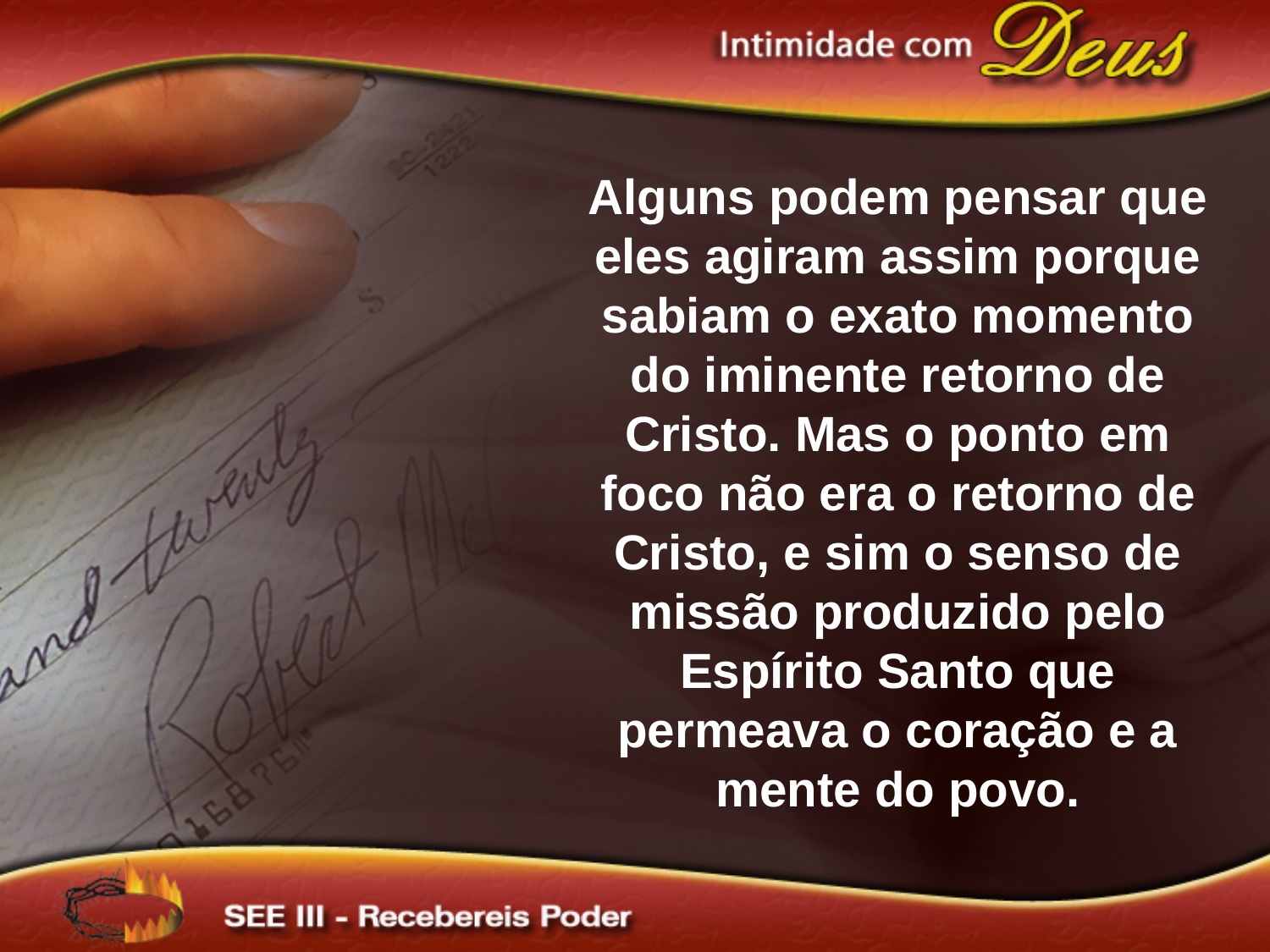

Alguns podem pensar que eles agiram assim porque sabiam o exato momento do iminente retorno de Cristo. Mas o ponto em foco não era o retorno de Cristo, e sim o senso de missão produzido pelo Espírito Santo que permeava o coração e a mente do povo.